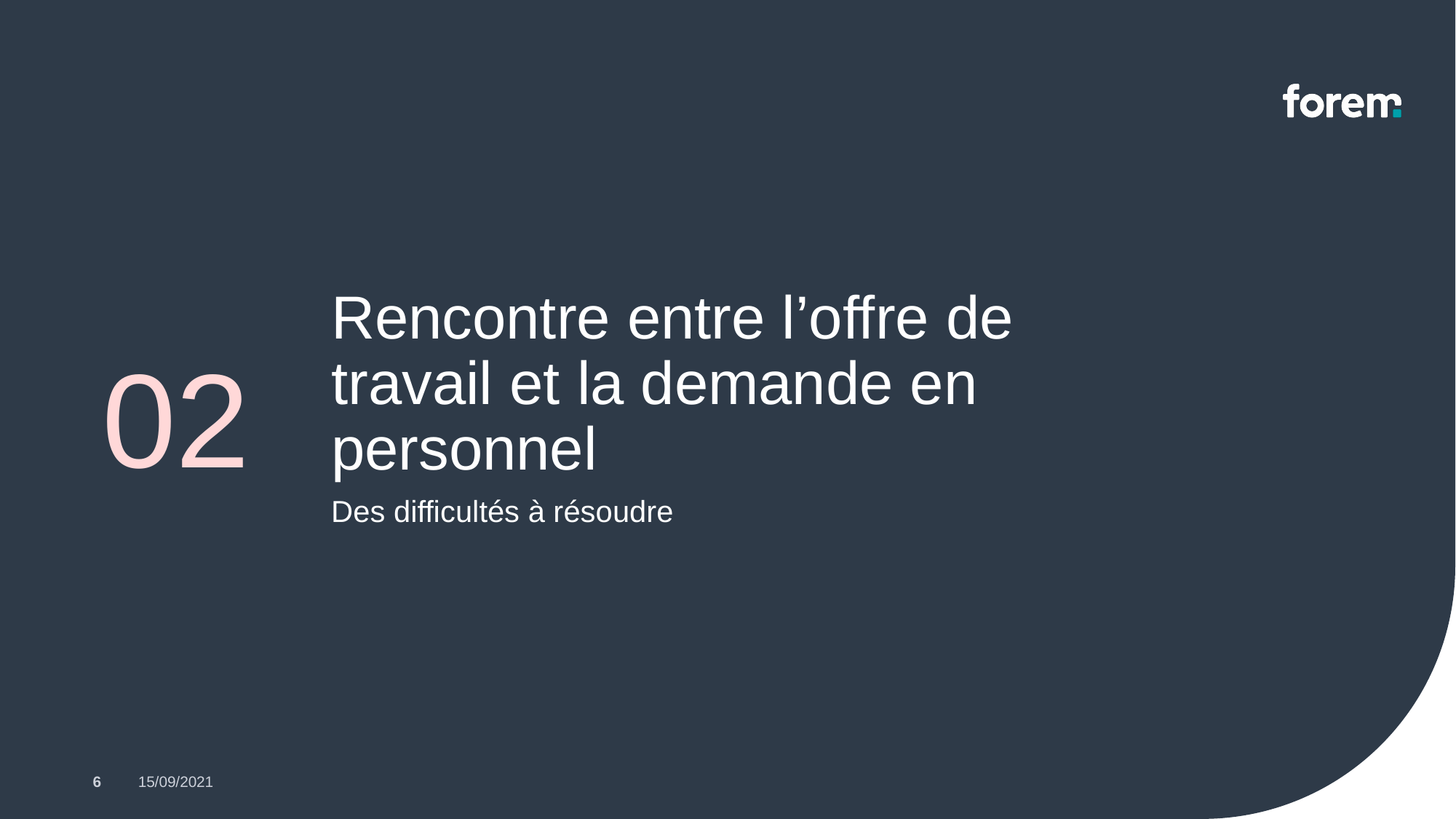

# Rencontre entre l’offre de travail et la demande en personnel
02
Des difficultés à résoudre
6
15/09/2021